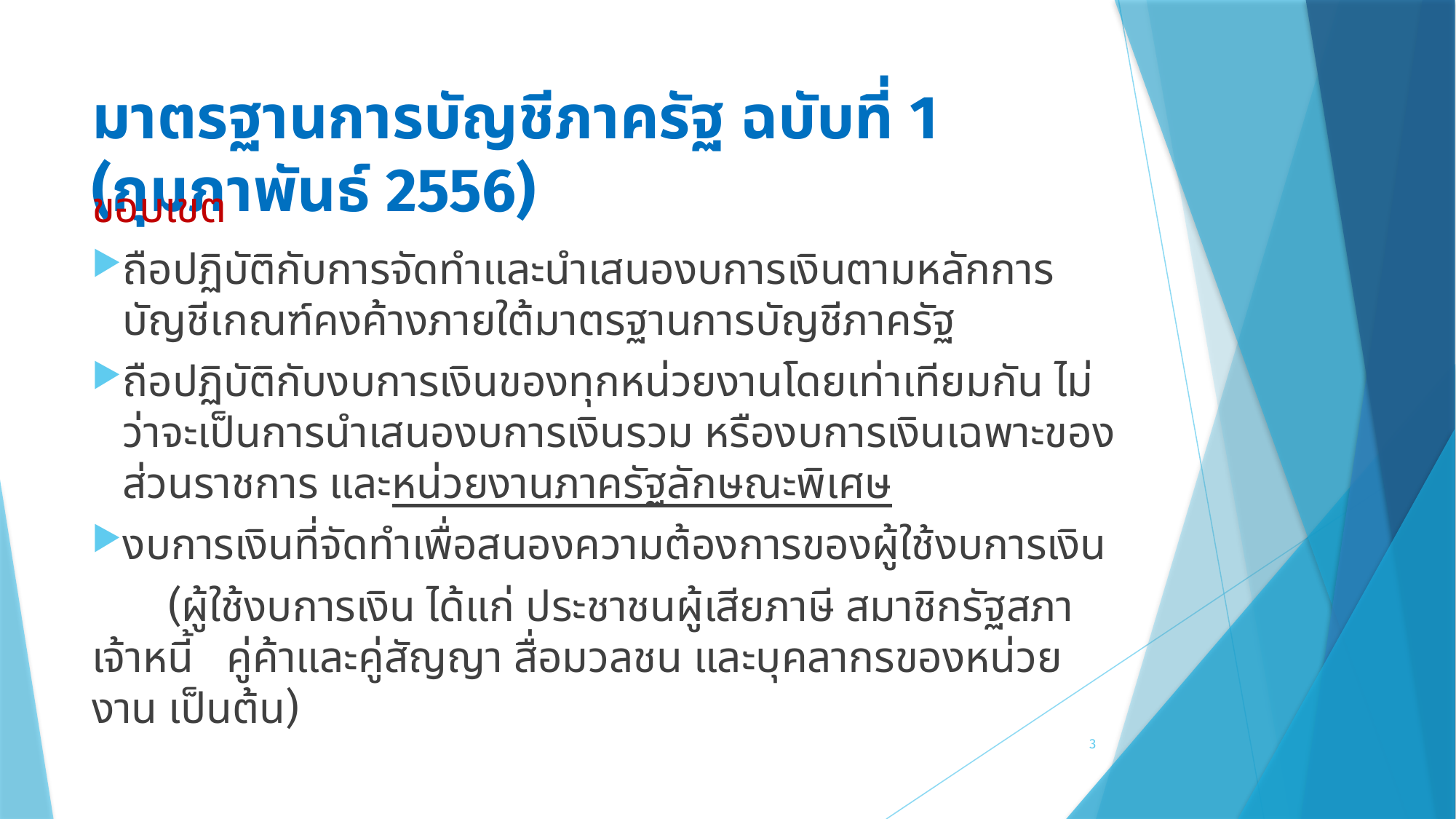

# มาตรฐานการบัญชีภาครัฐ ฉบับที่ 1  (กุมภาพันธ์ 2556)
ขอบเขต
ถือปฏิบัติกับการจัดทำและนำเสนองบการเงินตามหลักการบัญชีเกณฑ์คงค้างภายใต้มาตรฐานการบัญชีภาครัฐ
ถือปฏิบัติกับงบการเงินของทุกหน่วยงานโดยเท่าเทียมกัน ไม่ว่าจะเป็นการนำเสนองบการเงินรวม หรืองบการเงินเฉพาะของส่วนราชการ และหน่วยงานภาครัฐลักษณะพิเศษ
งบการเงินที่จัดทำเพื่อสนองความต้องการของผู้ใช้งบการเงิน
	(ผู้ใช้งบการเงิน ได้แก่ ประชาชนผู้เสียภาษี สมาชิกรัฐสภา เจ้าหนี้   คู่ค้าและคู่สัญญา สื่อมวลชน และบุคลากรของหน่วยงาน เป็นต้น)
3